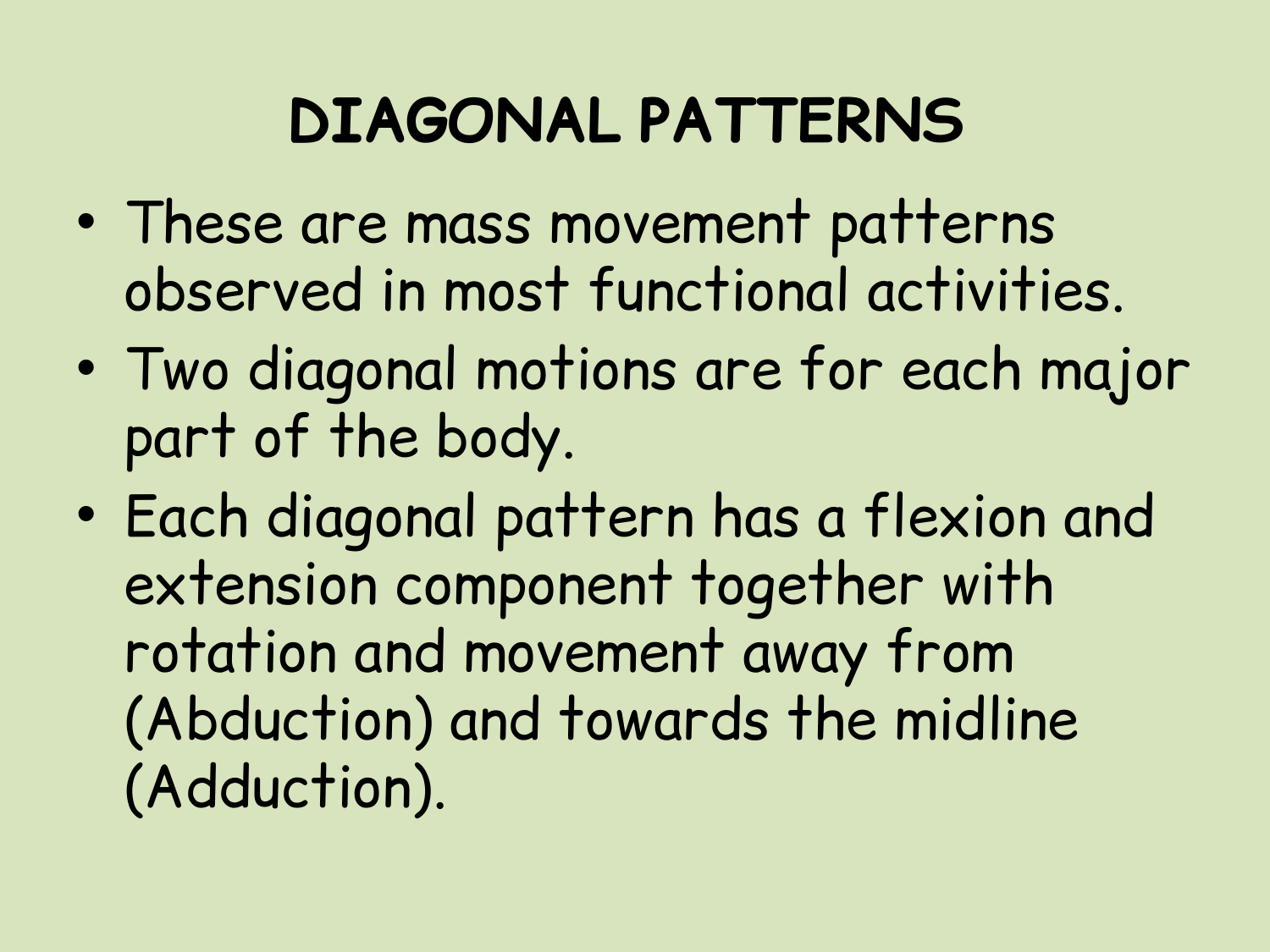

# DIAGONAL PATTERNS
These are mass movement patterns observed in most functional activities.
Two diagonal motions are for each major part of the body.
Each diagonal pattern has a flexion and extension component together with rotation and movement away from (Abduction) and towards the midline (Adduction).